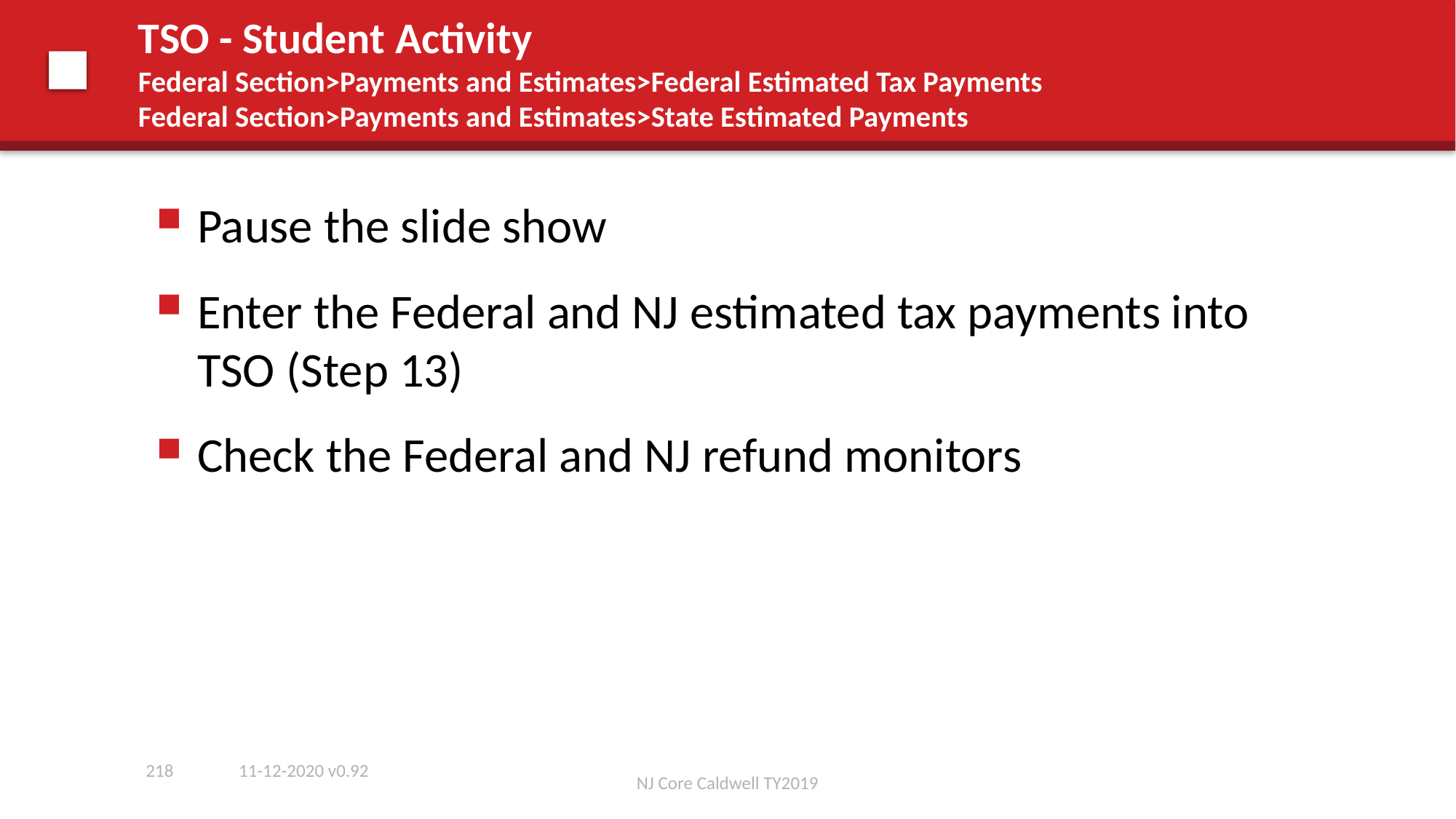

# TSO - Student Activity Federal Section>Payments and Estimates>Federal Estimated Tax Payments Federal Section>Payments and Estimates>State Estimated Payments
Pause the slide show
Enter the Federal and NJ estimated tax payments into TSO (Step 13)
Check the Federal and NJ refund monitors
218
11-12-2020 v0.92
NJ Core Caldwell TY2019